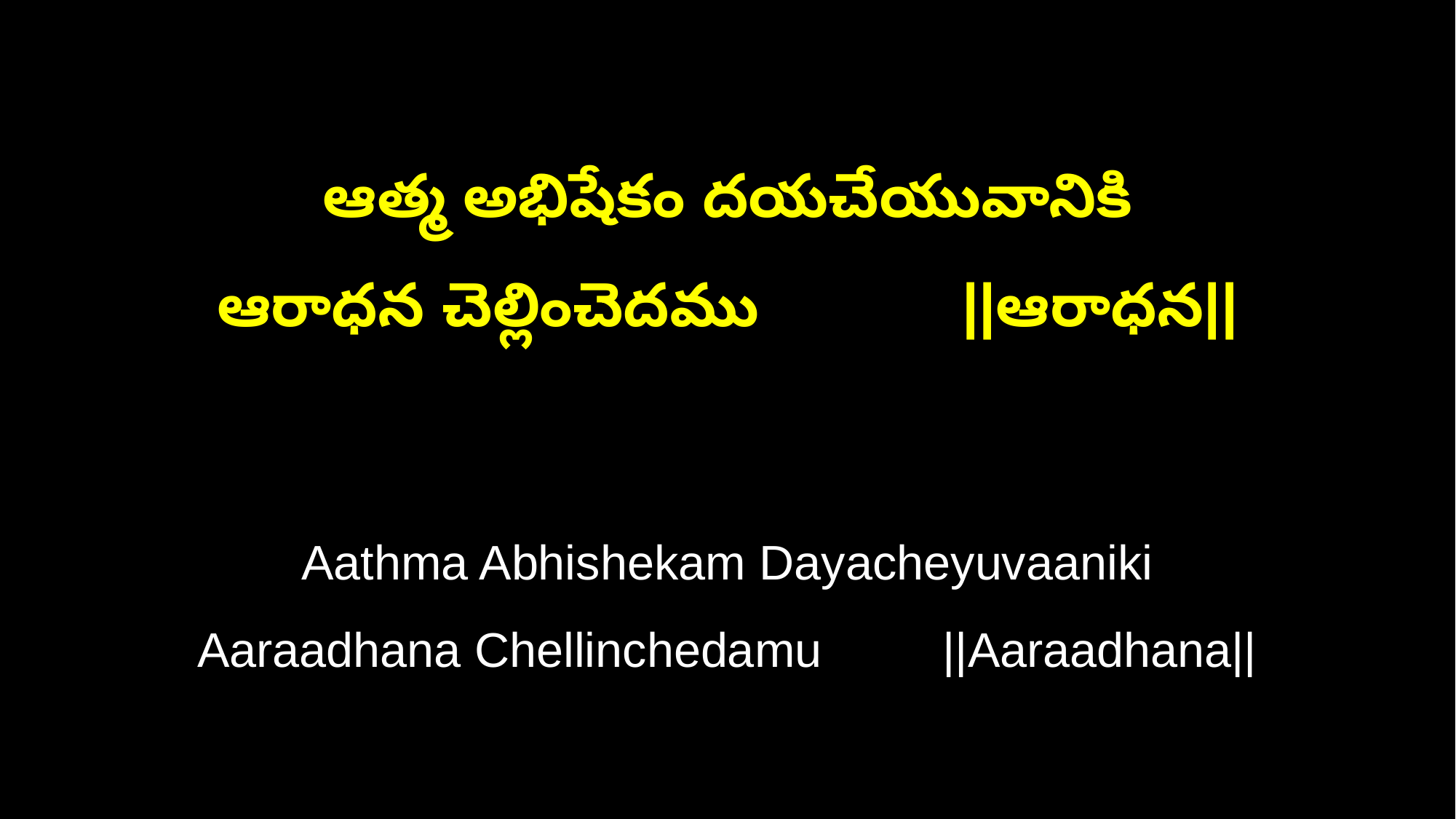

ఆత్మ అభిషేకం దయచేయువానికి
ఆరాధన చెల్లించెదము            ||ఆరాధన||
Aathma Abhishekam Dayacheyuvaaniki
Aaraadhana Chellinchedamu         ||Aaraadhana||